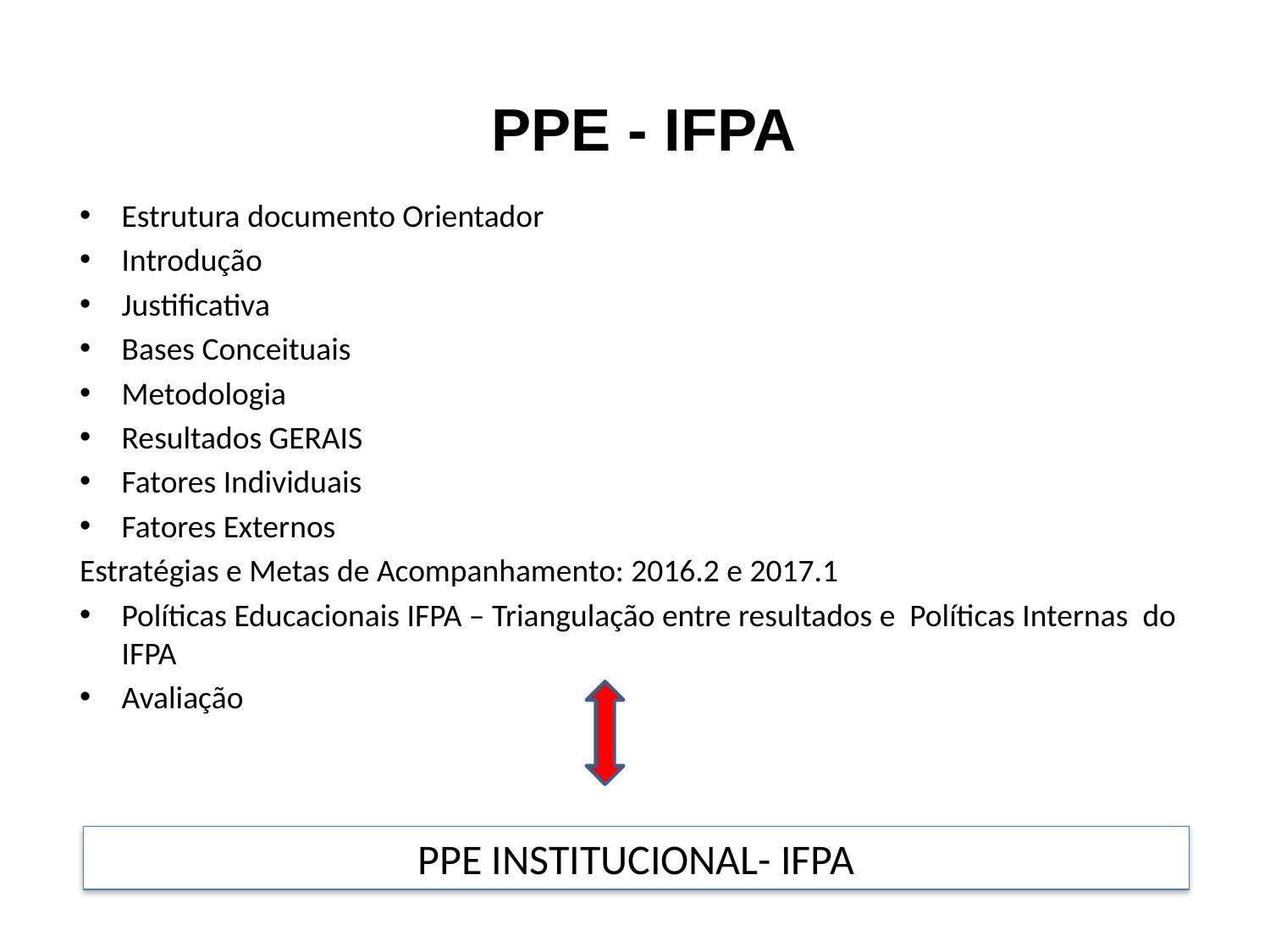

# PPE - IFPA
Estrutura documento Orientador
Introdução
Justificativa
Bases Conceituais
Metodologia
Resultados GERAIS
Fatores Individuais
Fatores Externos
Estratégias e Metas de Acompanhamento: 2016.2 e 2017.1
Políticas Educacionais IFPA – Triangulação entre resultados e  Políticas Internas  do IFPA
Avaliação

PPE INSTITUCIONAL- IFPA